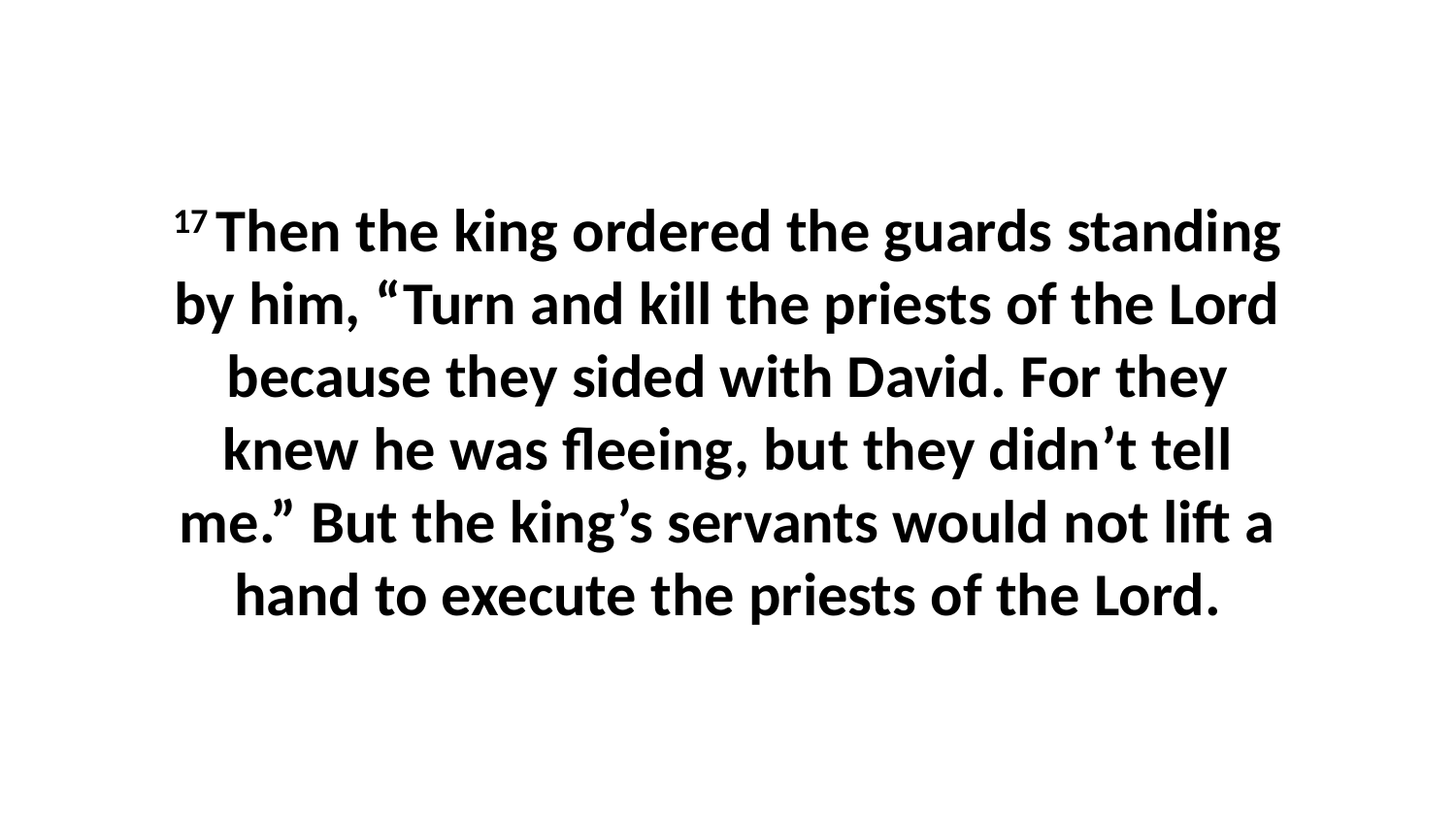

17 Then the king ordered the guards standing by him, “Turn and kill the priests of the Lord because they sided with David. For they knew he was fleeing, but they didn’t tell me.” But the king’s servants would not lift a hand to execute the priests of the Lord.